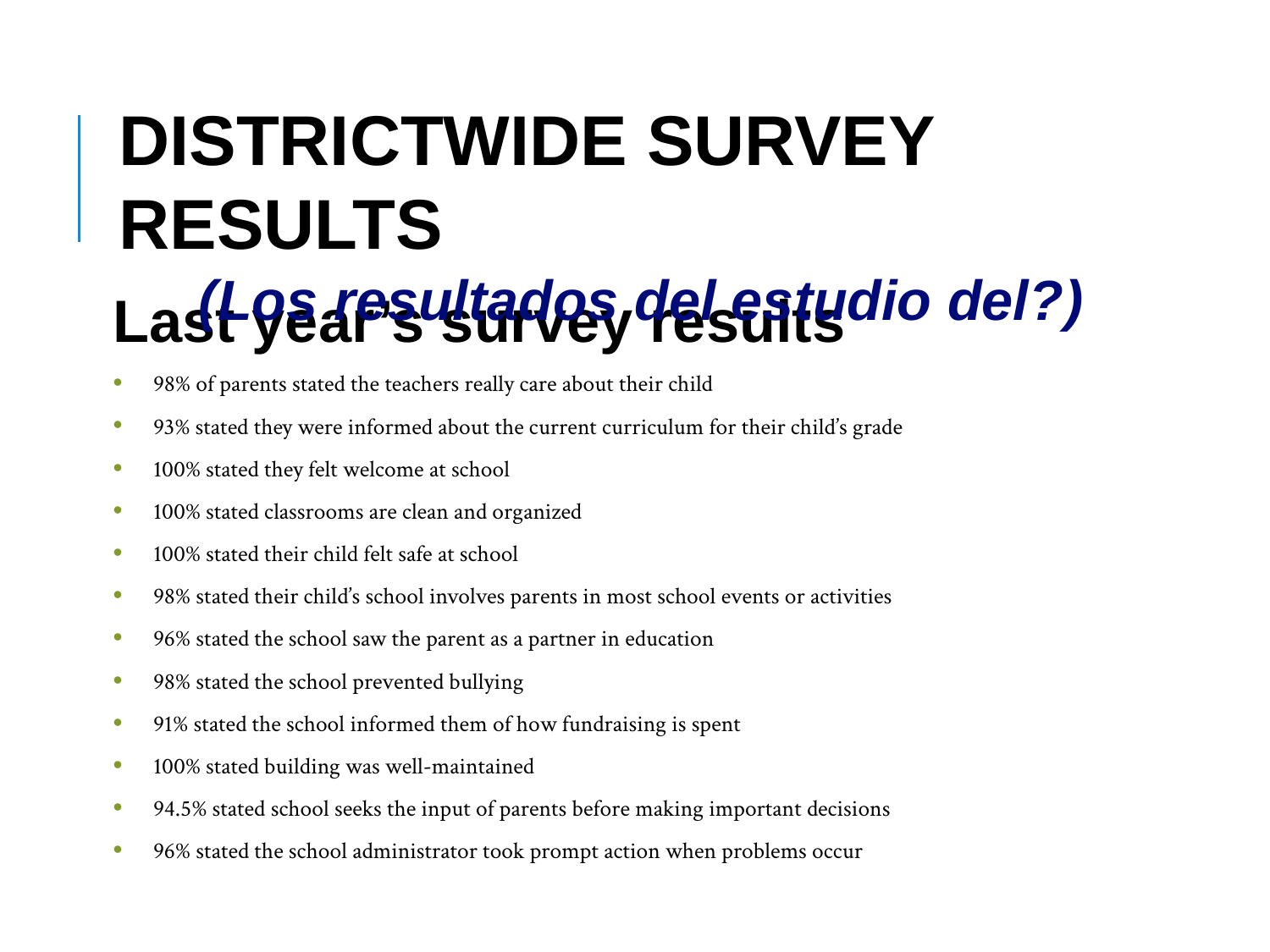

Districtwide Survey results
(Los resultados del estudio del?)
Last year’s survey results
98% of parents stated the teachers really care about their child
93% stated they were informed about the current curriculum for their child’s grade
100% stated they felt welcome at school
100% stated classrooms are clean and organized
100% stated their child felt safe at school
98% stated their child’s school involves parents in most school events or activities
96% stated the school saw the parent as a partner in education
98% stated the school prevented bullying
91% stated the school informed them of how fundraising is spent
100% stated building was well-maintained
94.5% stated school seeks the input of parents before making important decisions
96% stated the school administrator took prompt action when problems occur